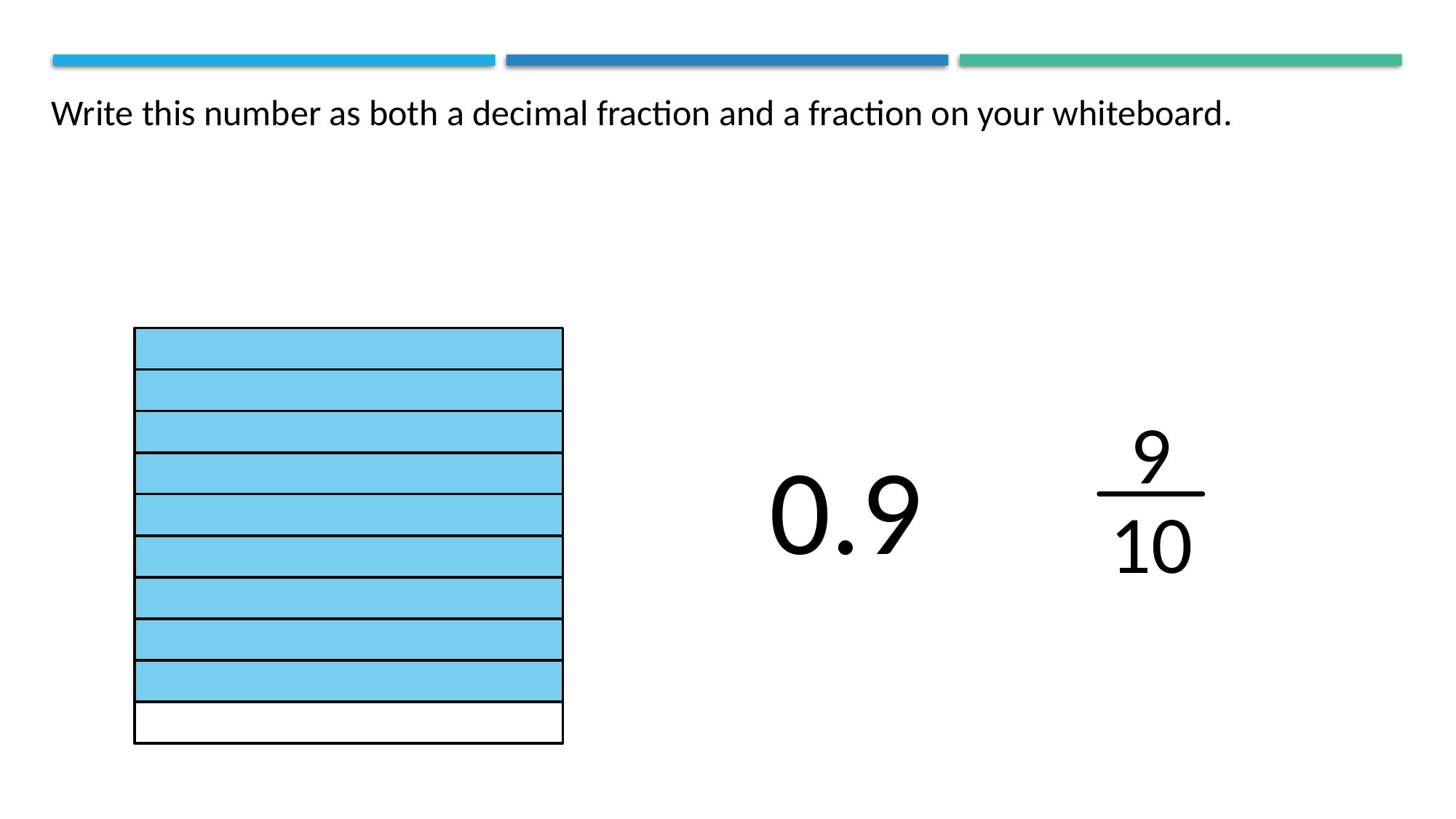

Write this number as both a decimal fraction and a fraction on your whiteboard.

9

0.9

10